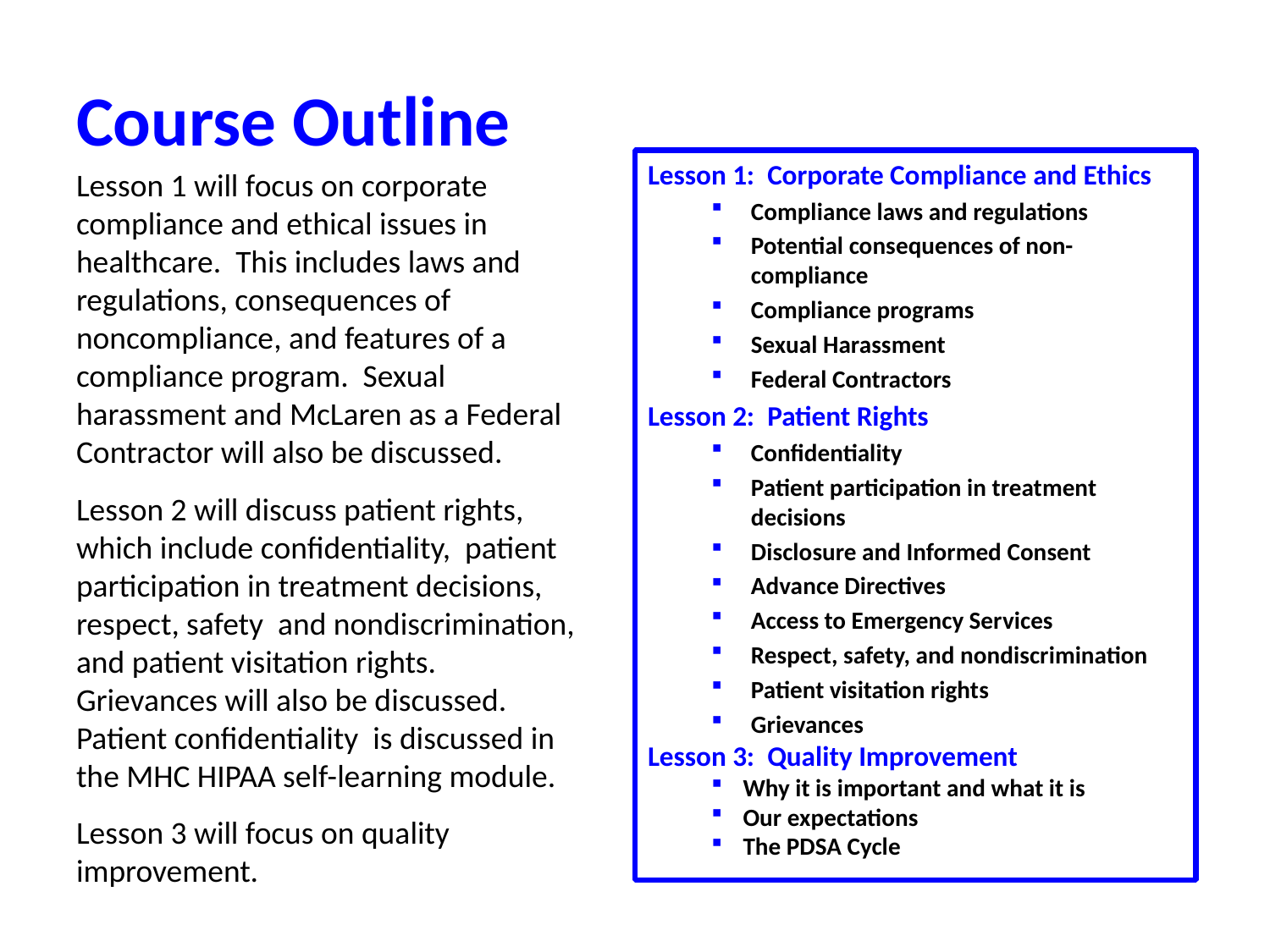

# Course Outline
Lesson 1:  Corporate Compliance and Ethics
Compliance laws and regulations
Potential consequences of non-compliance
Compliance programs
Sexual Harassment
Federal Contractors
Lesson 2:  Patient Rights
Confidentiality
Patient participation in treatment decisions
Disclosure and Informed Consent
Advance Directives
Access to Emergency Services
Respect, safety, and nondiscrimination
Patient visitation rights
Grievances
Lesson 3:  Quality Improvement
Why it is important and what it is
Our expectations
The PDSA Cycle
Lesson 1 will focus on corporate compliance and ethical issues in healthcare.  This includes laws and regulations, consequences of noncompliance, and features of a compliance program.  Sexual harassment and McLaren as a Federal Contractor will also be discussed.

Lesson 2 will discuss patient rights, which include confidentiality,  patient participation in treatment decisions, respect, safety  and nondiscrimination, and patient visitation rights.  Grievances will also be discussed.  Patient confidentiality  is discussed in the MHC HIPAA self-learning module.

Lesson 3 will focus on quality improvement.